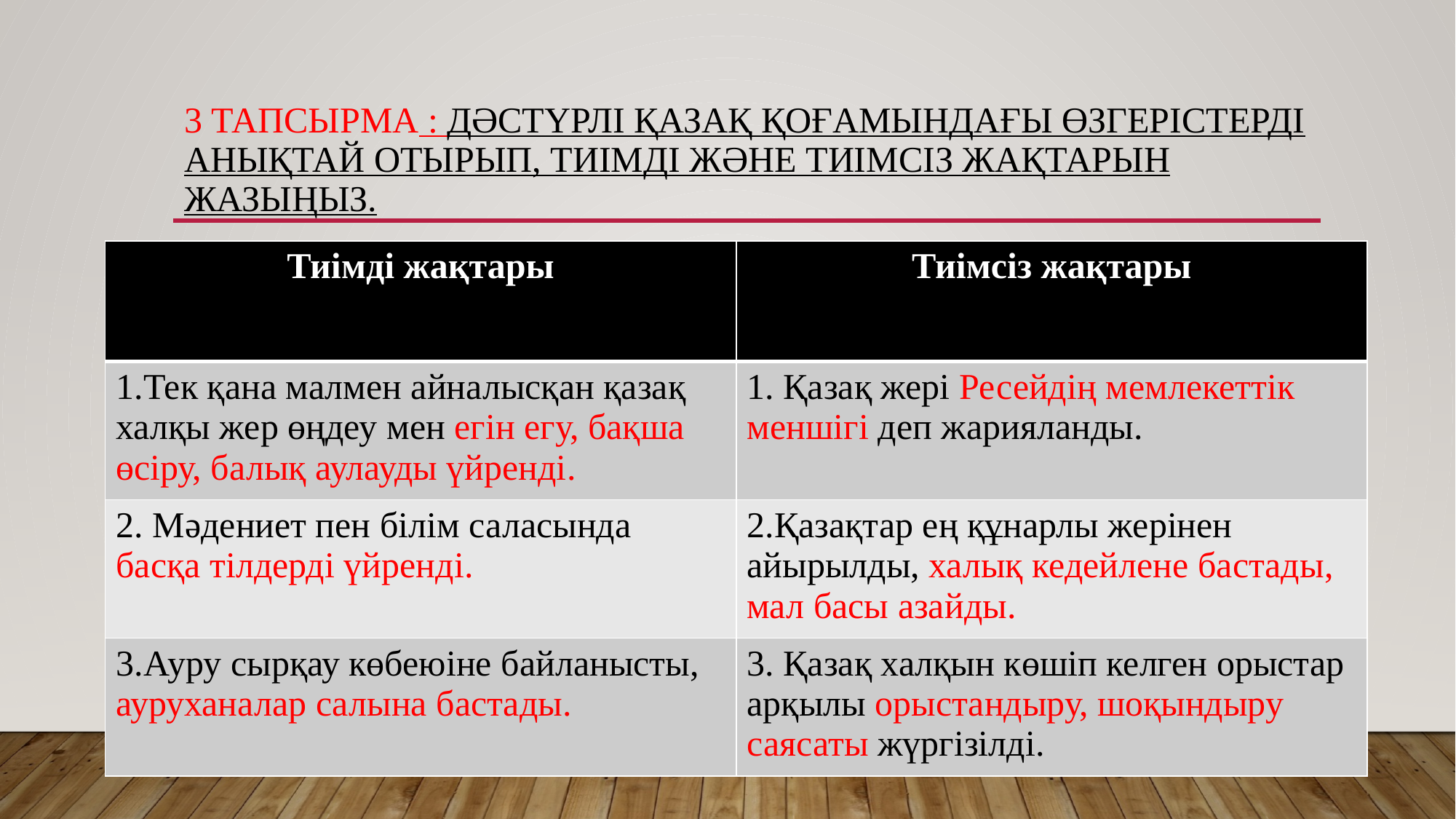

# 3 тапсырма : Дәстүрлі қазақ қоғамындағы өзгерістерді анықтай отырып, тиімді және тиімсіз жақтарын жазыңыз.
| Тиімді жақтары | Тиімсіз жақтары |
| --- | --- |
| 1.Тек қана малмен айналысқан қазақ халқы жер өңдеу мен егін егу, бақша өсіру, балық аулауды үйренді. | 1. Қазақ жері Ресейдің мемлекеттік меншігі деп жарияланды. |
| 2. Мәдениет пен білім саласында басқа тілдерді үйренді. | 2.Қазақтар ең құнарлы жерінен айырылды, халық кедейлене бастады, мал басы азайды. |
| 3.Ауру сырқау көбеюіне байланысты, ауруханалар салына бастады. | 3. Қазақ халқын көшіп келген орыстар арқылы орыстандыру, шоқындыру саясаты жүргізілді. |